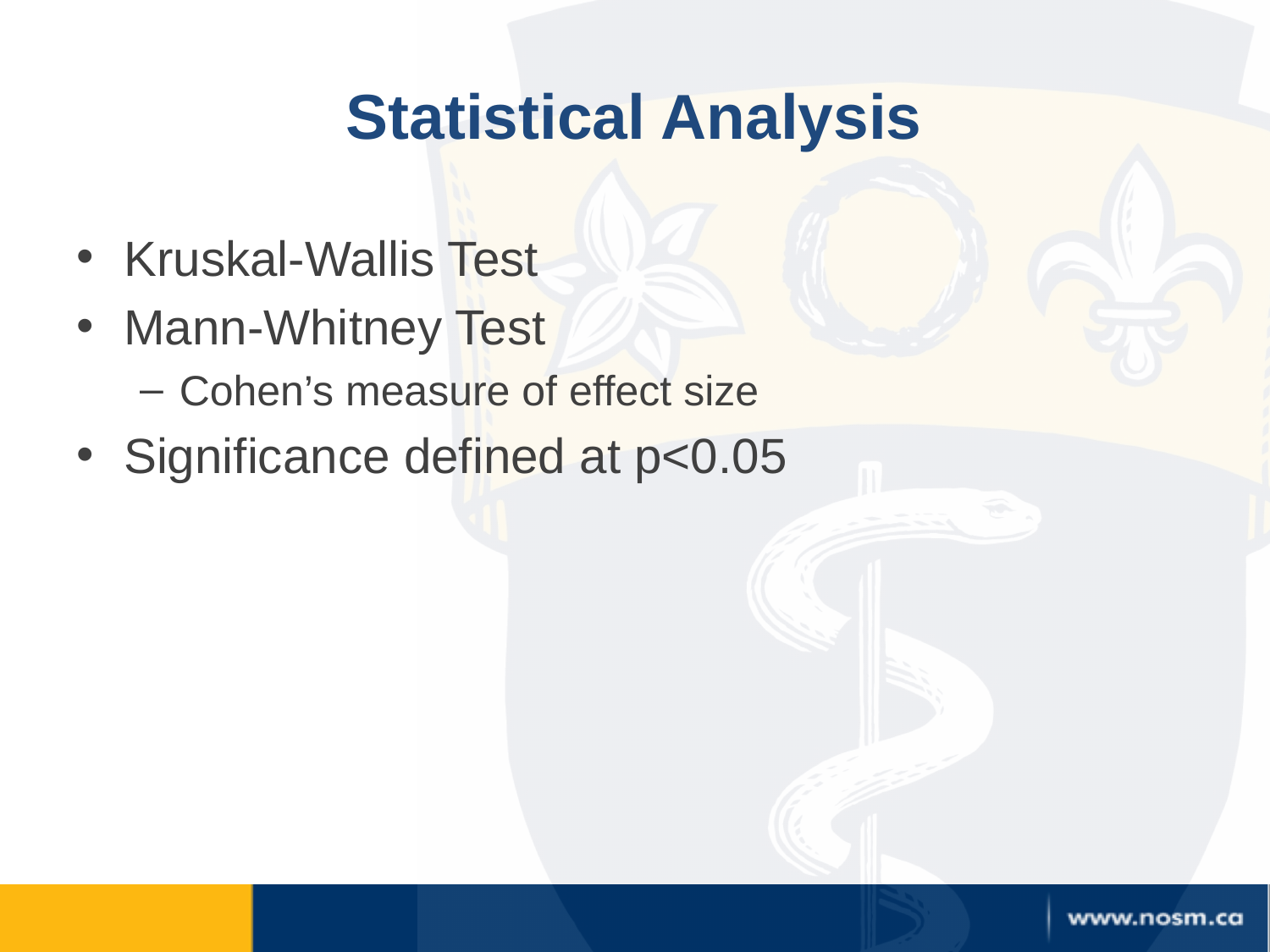

# Statistical Analysis
Kruskal-Wallis Test
Mann-Whitney Test
Cohen’s measure of effect size
Significance defined at p<0.05